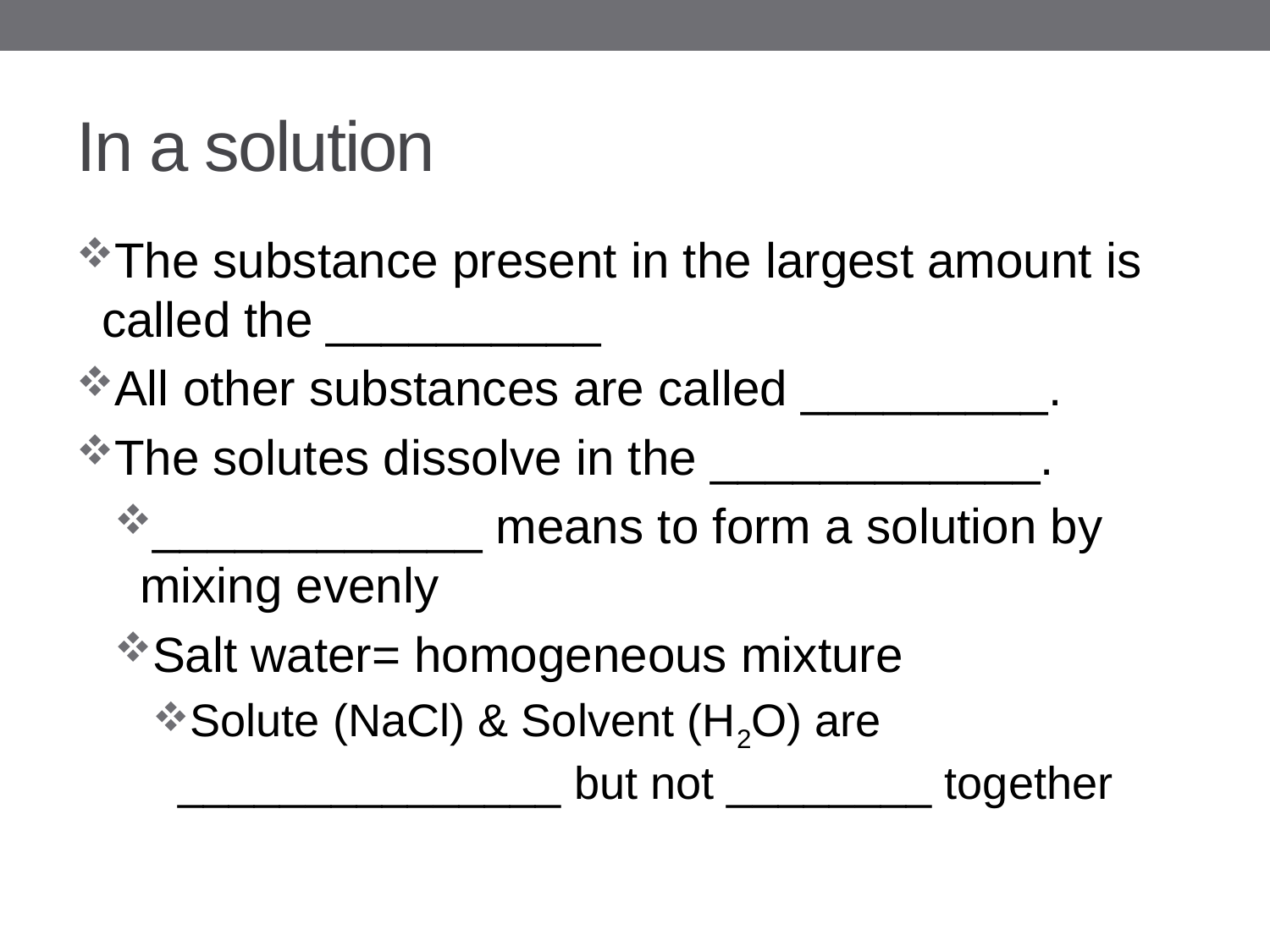

# In a solution
The substance present in the largest amount is called the __________
All other substances are called _________.
The solutes dissolve in the ____________.
____________ means to form a solution by mixing evenly
Salt water= homogeneous mixture
Solute (NaCl) & Solvent (H2O) are _______________ but not ________ together